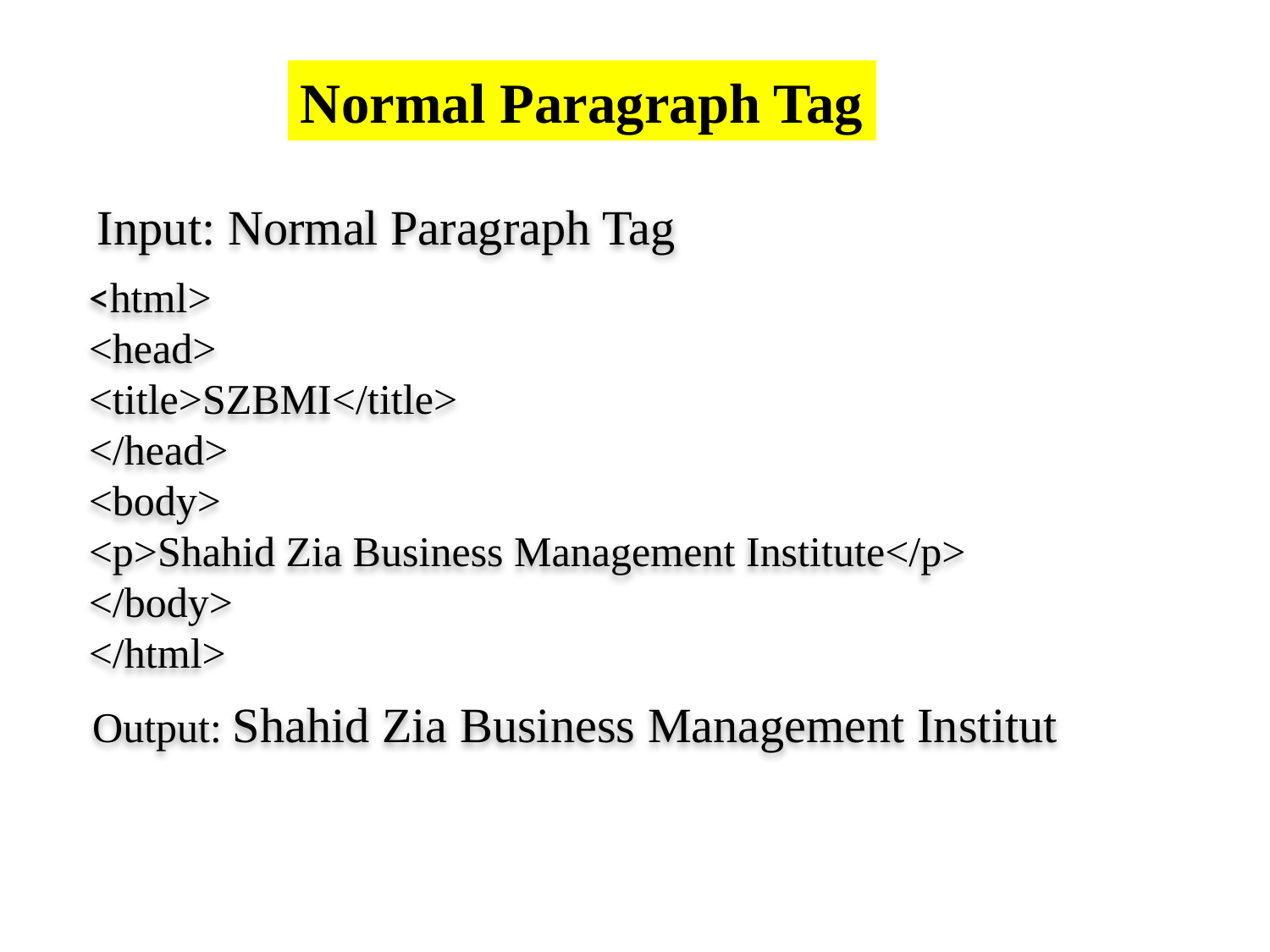

Normal Paragraph Tag
Input: Normal Paragraph Tag
<html>
<head>
<title>SZBMI</title>
</head>
<body>
<p>Shahid Zia Business Management Institute</p>
</body>
</html>
Output: Shahid Zia Business Management Institut